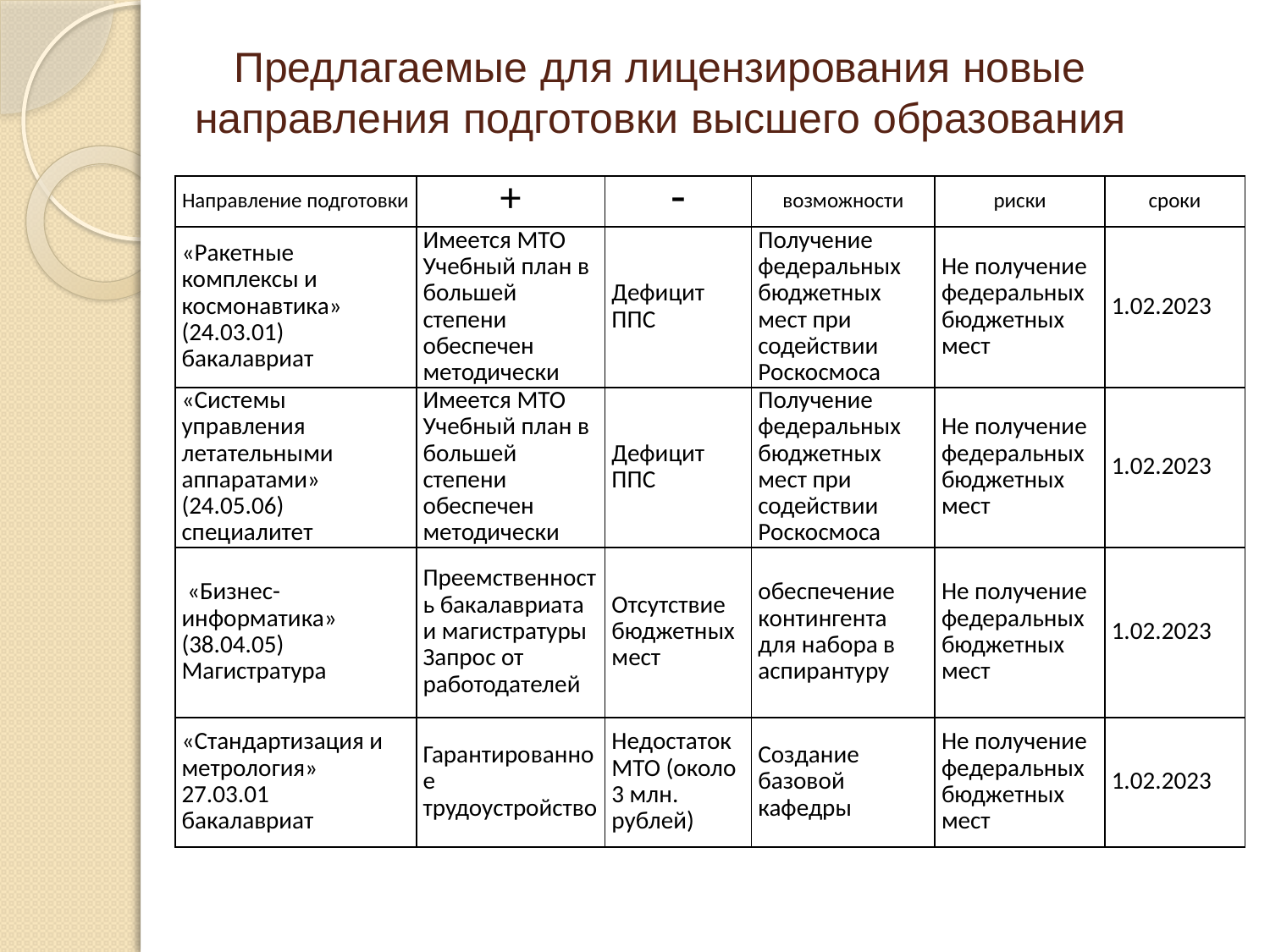

# Предлагаемые для лицензирования новые направления подготовки высшего образования
| Направление подготовки | + | - | возможности | риски | сроки |
| --- | --- | --- | --- | --- | --- |
| «Ракетные комплексы и космонавтика»  (24.03.01) бакалавриат | Имеется МТО Учебный план в большей степени обеспечен методически | Дефицит ППС | Получение федеральных бюджетных мест при содействии Роскосмоса | Не получение федеральных бюджетных мест | 1.02.2023 |
| «Системы управления летательными аппаратами» (24.05.06) специалитет | Имеется МТО Учебный план в большей степени обеспечен методически | Дефицит ППС | Получение федеральных бюджетных мест при содействии Роскосмоса | Не получение федеральных бюджетных мест | 1.02.2023 |
| «Бизнес-информатика» (38.04.05) Магистратура | Преемственность бакалавриата и магистратуры Запрос от работодателей | Отсутствие бюджетных мест | обеспечение контингента для набора в аспирантуру | Не получение федеральных бюджетных мест | 1.02.2023 |
| «Стандартизация и метрология» 27.03.01 бакалавриат | Гарантированное трудоустройство | Недостаток МТО (около 3 млн. рублей) | Создание базовой кафедры | Не получение федеральных бюджетных мест | 1.02.2023 |